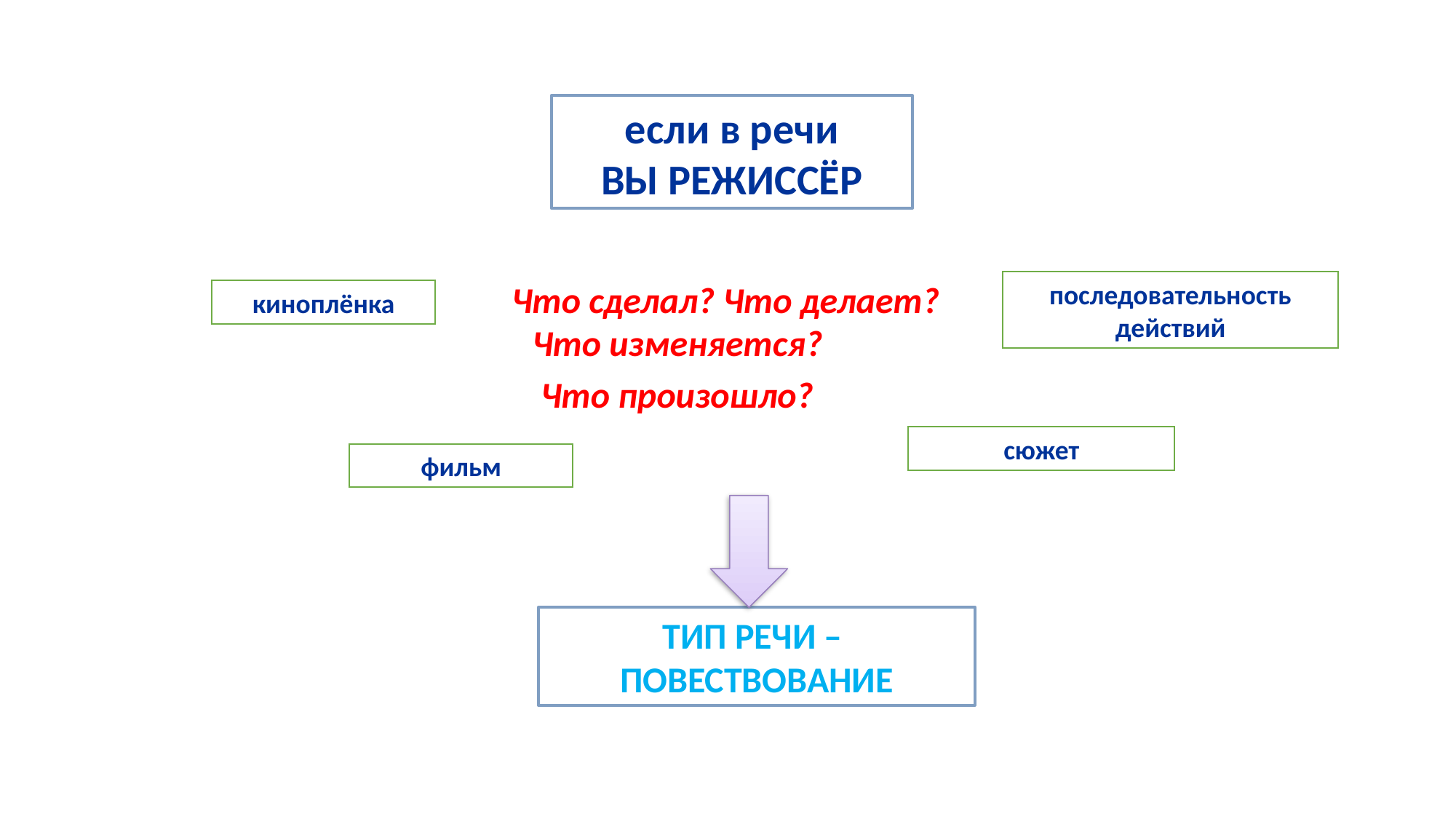

если в речи
ВЫ РЕЖИССЁР
Что сделал? Что делает?
последовательность действий
киноплёнка
Что изменяется?
Что произошло?
сюжет
фильм

ТИП РЕЧИ –
ПОВЕСТВОВАНИЕ